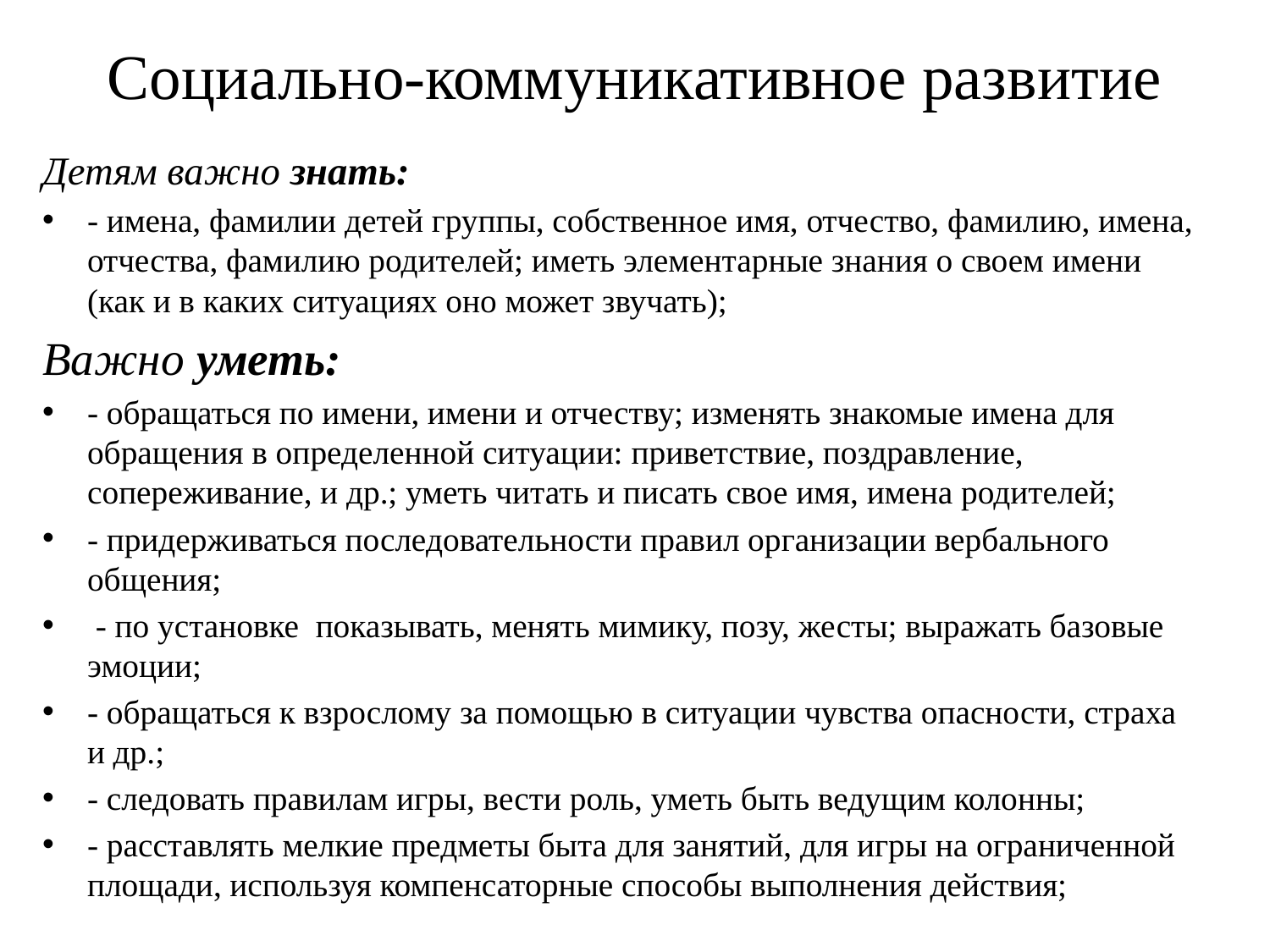

# Социально-коммуникативное развитие
Детям важно знать:
- имена, фамилии детей группы, собственное имя, отчество, фамилию, имена, отчества, фамилию родителей; иметь элементарные знания о своем имени (как и в каких ситуациях оно может звучать);
Важно уметь:
- обращаться по имени, имени и отчеству; изменять знакомые имена для обращения в определенной ситуации: приветствие, поздравление, сопереживание, и др.; уметь читать и писать свое имя, имена родителей;
- придерживаться последовательности правил организации вербального общения;
 - по установке  показывать, менять мимику, позу, жесты; выражать базовые эмоции;
- обращаться к взрослому за помощью в ситуации чувства опасности, страха и др.;
- следовать правилам игры, вести роль, уметь быть ведущим колонны;
- расставлять мелкие предметы быта для занятий, для игры на ограниченной площади, используя компенсаторные способы выполнения действия;